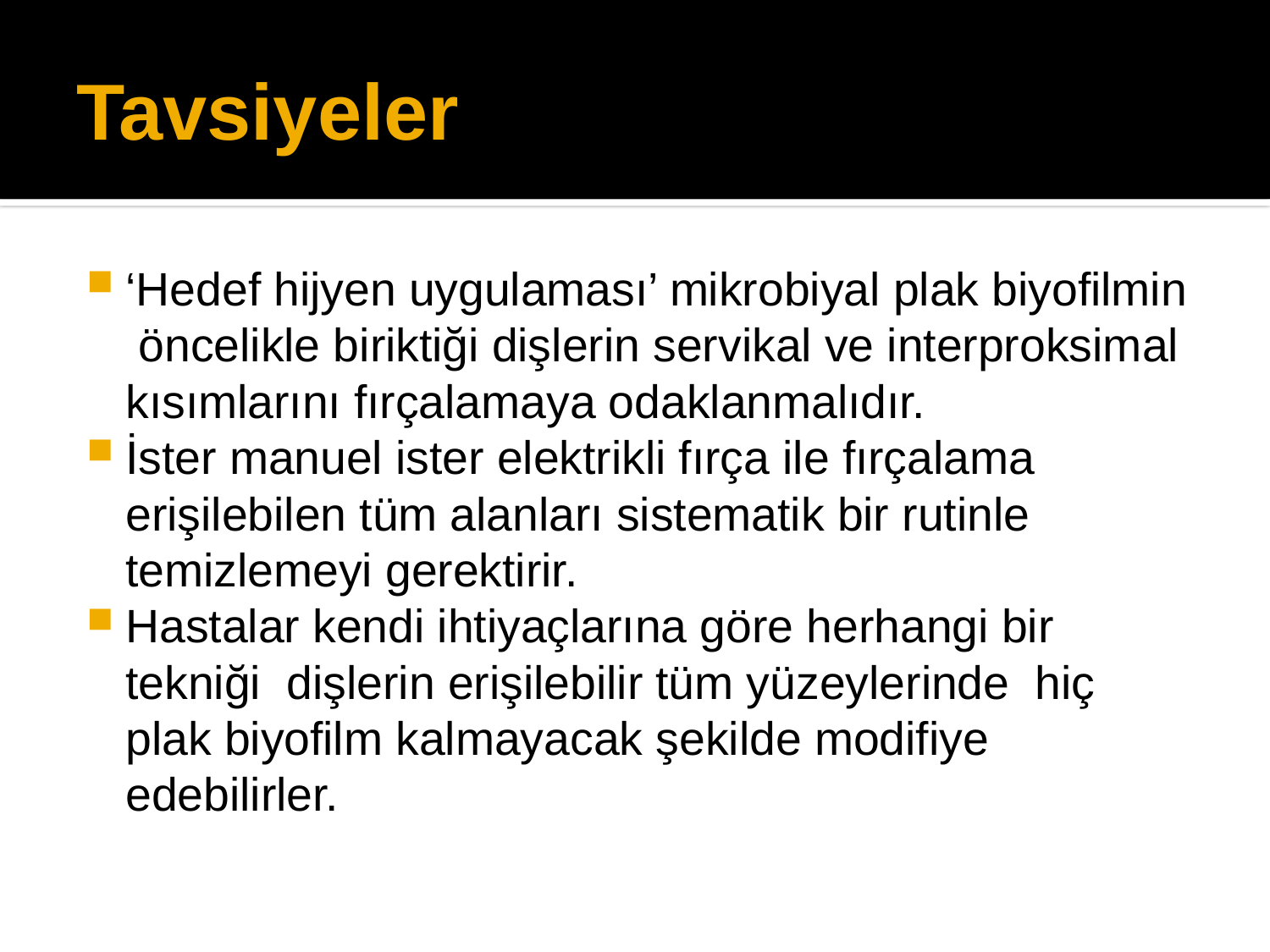

# Tavsiyeler
‘Hedef hijyen uygulaması’ mikrobiyal plak biyofilmin  öncelikle biriktiği dişlerin servikal ve interproksimal kısımlarını fırçalamaya odaklanmalıdır.
İster manuel ister elektrikli fırça ile fırçalama  erişilebilen tüm alanları sistematik bir rutinle temizlemeyi gerektirir.
Hastalar kendi ihtiyaçlarına göre herhangi bir tekniği  dişlerin erişilebilir tüm yüzeylerinde  hiç plak biyofilm kalmayacak şekilde modifiye edebilirler.